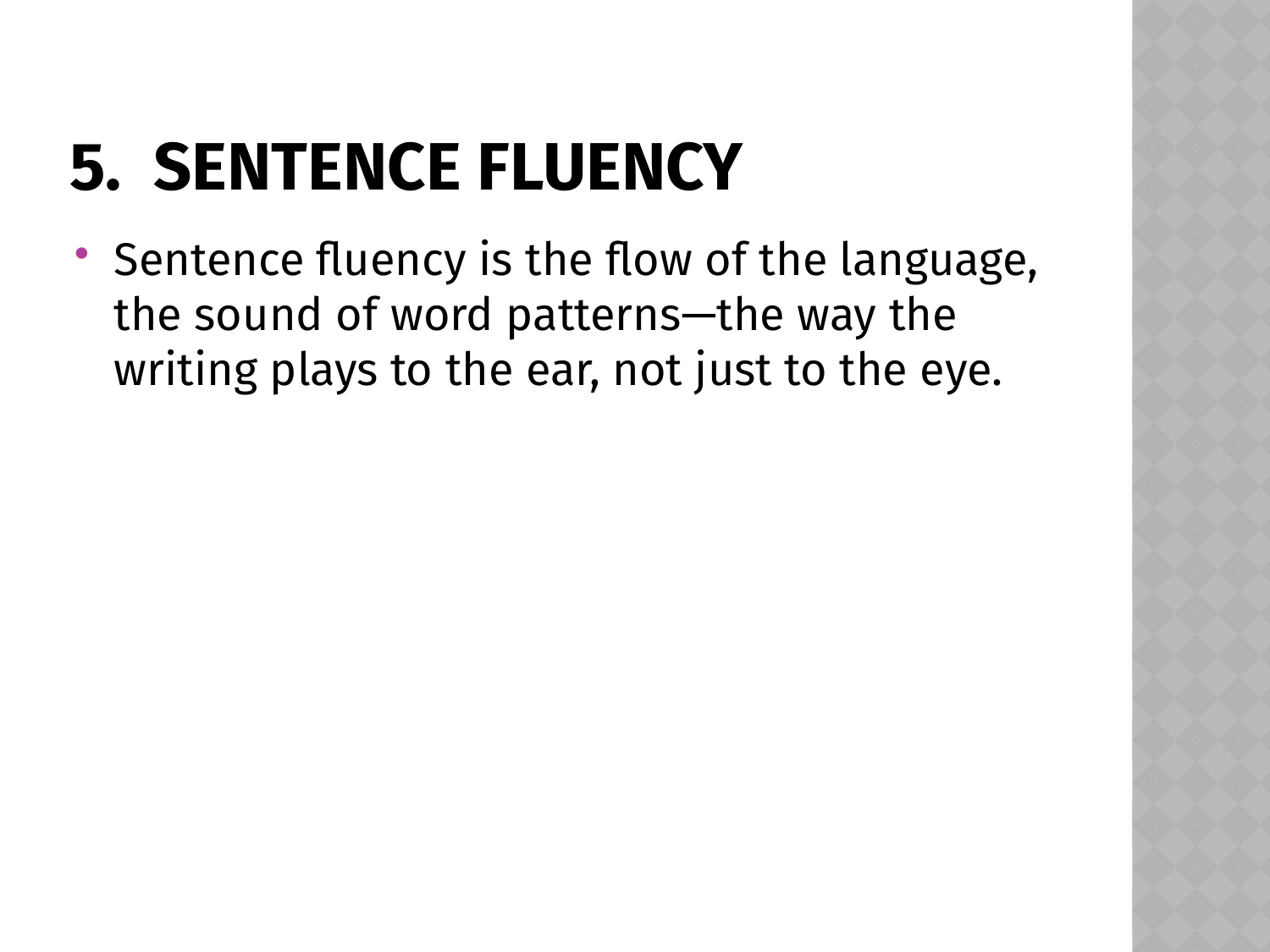

# 5.  Sentence fluency
Sentence fluency is the flow of the language, the sound of word patterns—the way the writing plays to the ear, not just to the eye.